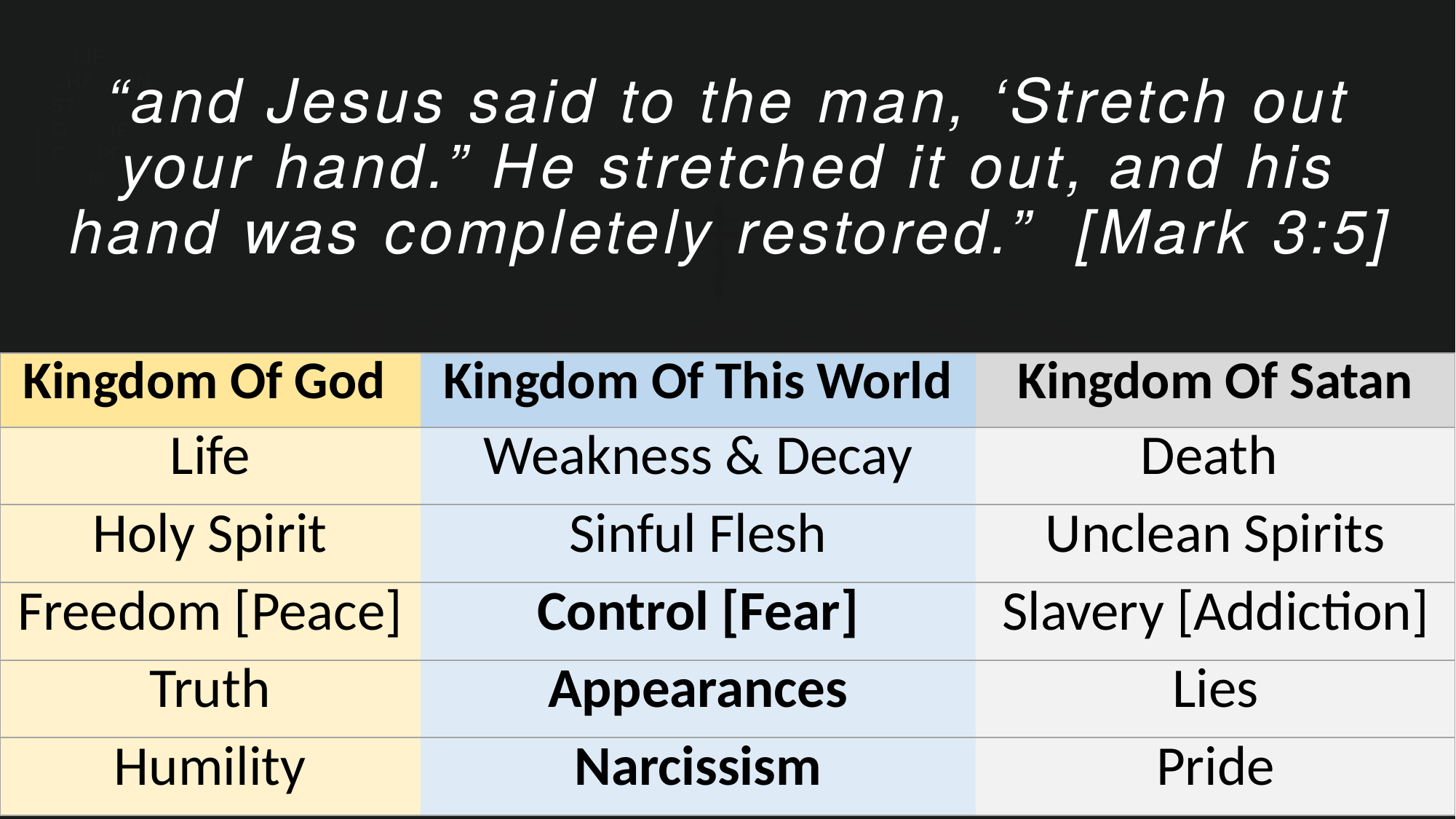

“and Jesus said to the man, ‘Stretch out your hand.” He stretched it out, and his hand was completely restored.”  [Mark 3:5]
| Kingdom Of God | Kingdom Of This World | Kingdom Of Satan |
| --- | --- | --- |
| Life | Weakness & Decay | Death |
| Holy Spirit | Sinful Flesh | Unclean Spirits |
| Freedom [Peace] | Control [Fear] | Slavery [Addiction] |
| Truth | Appearances | Lies |
| Humility | Narcissism | Pride |